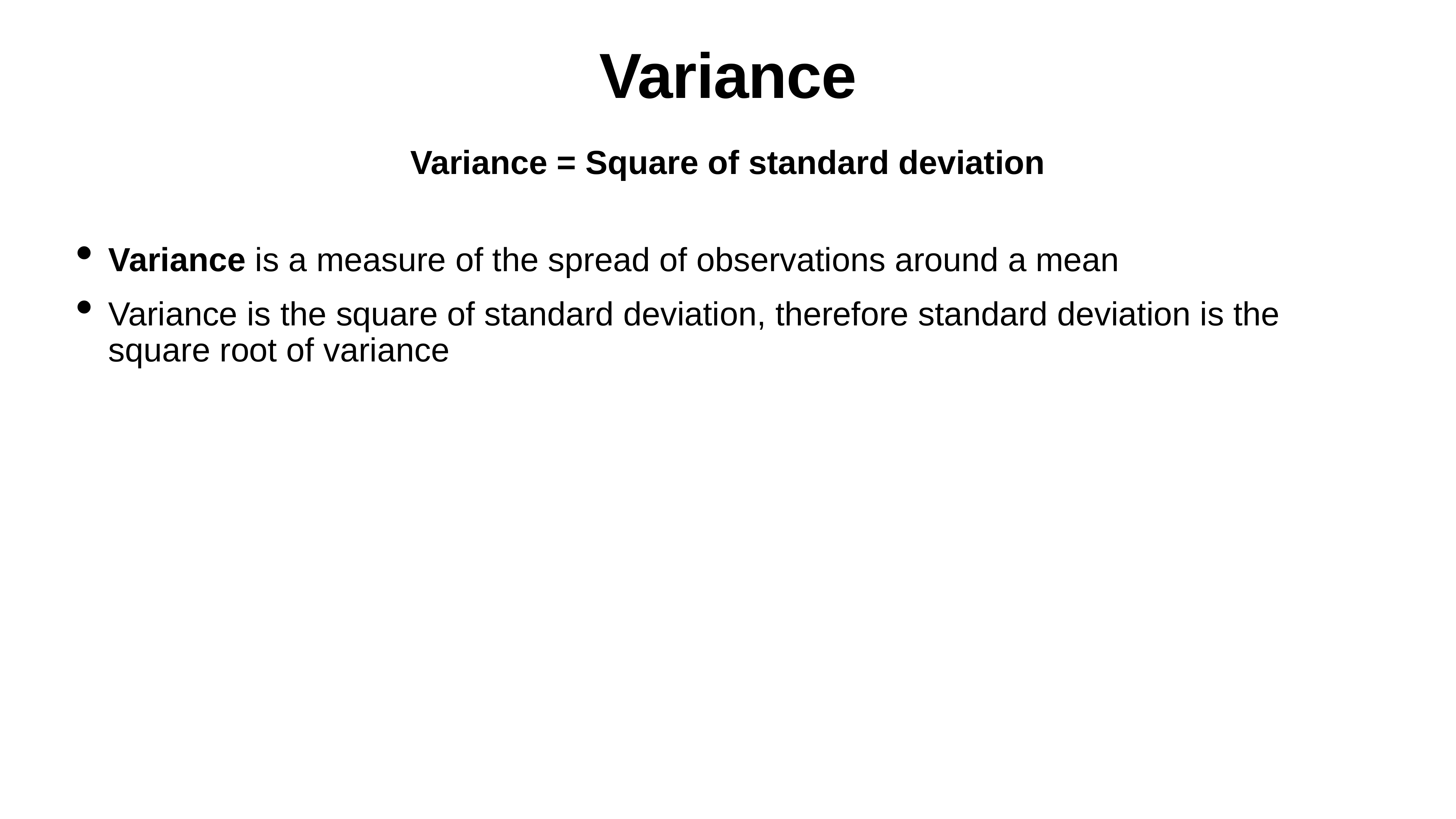

# Variance
Variance = Square of standard deviation
Variance is a measure of the spread of observations around a mean
Variance is the square of standard deviation, therefore standard deviation is the square root of variance